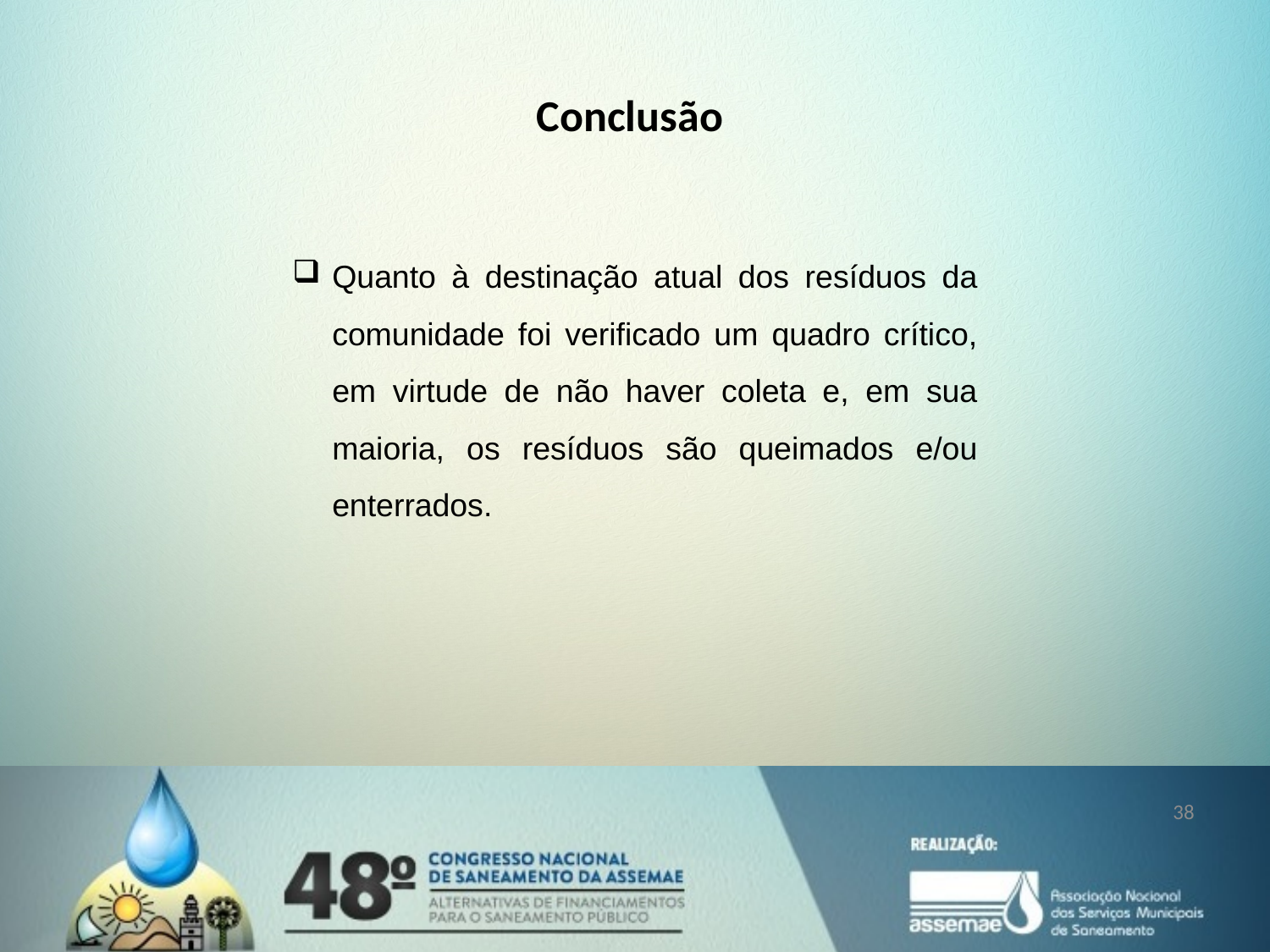

Conclusão

Quanto à destinação atual dos resíduos da comunidade foi verificado um quadro crítico, em virtude de não haver coleta e, em sua maioria, os resíduos são queimados e/ou enterrados.
38